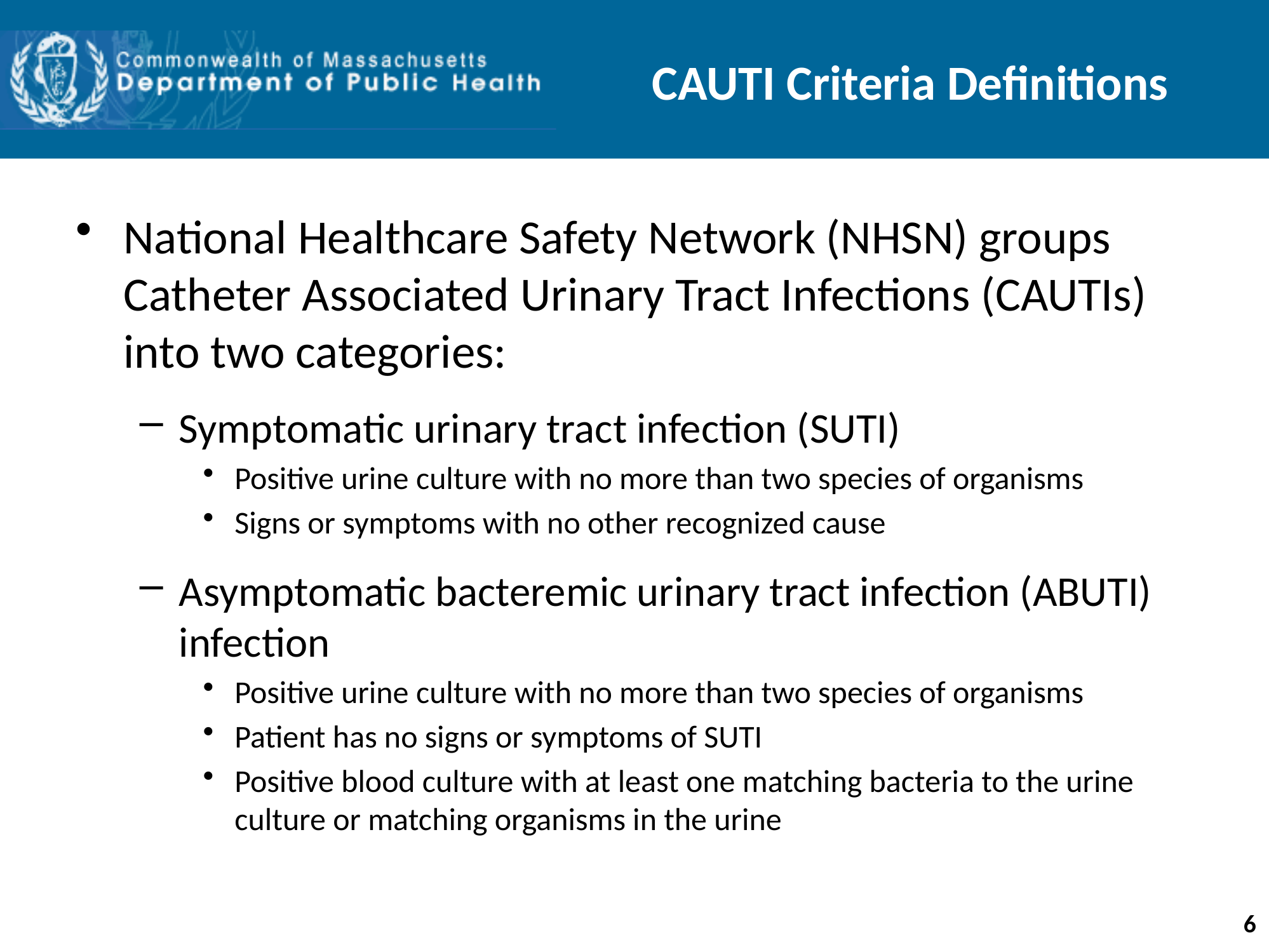

# CAUTI Criteria Definitions
National Healthcare Safety Network (NHSN) groups Catheter Associated Urinary Tract Infections (CAUTIs) into two categories:

Symptomatic urinary tract infection (SUTI)
Positive urine culture with no more than two species of organisms
Signs or symptoms with no other recognized cause

Asymptomatic bacteremic urinary tract infection (ABUTI) infection
Positive urine culture with no more than two species of organisms
Patient has no signs or symptoms of SUTI
Positive blood culture with at least one matching bacteria to the urine culture or matching organisms in the urine

6